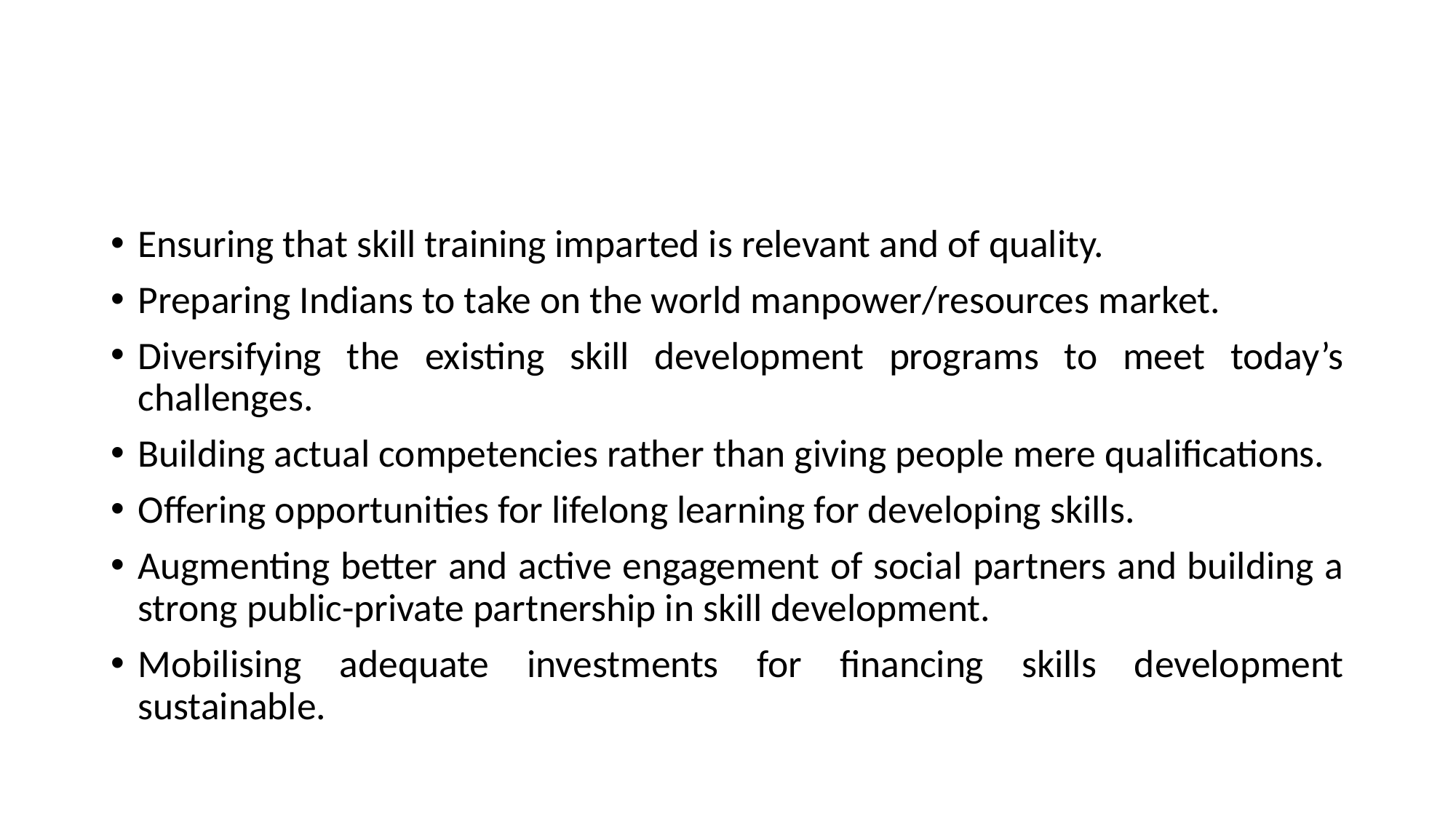

#
Ensuring that skill training imparted is relevant and of quality.
Preparing Indians to take on the world manpower/resources market.
Diversifying the existing skill development programs to meet today’s challenges.
Building actual competencies rather than giving people mere qualifications.
Offering opportunities for lifelong learning for developing skills.
Augmenting better and active engagement of social partners and building a strong public-private partnership in skill development.
Mobilising adequate investments for financing skills development sustainable.